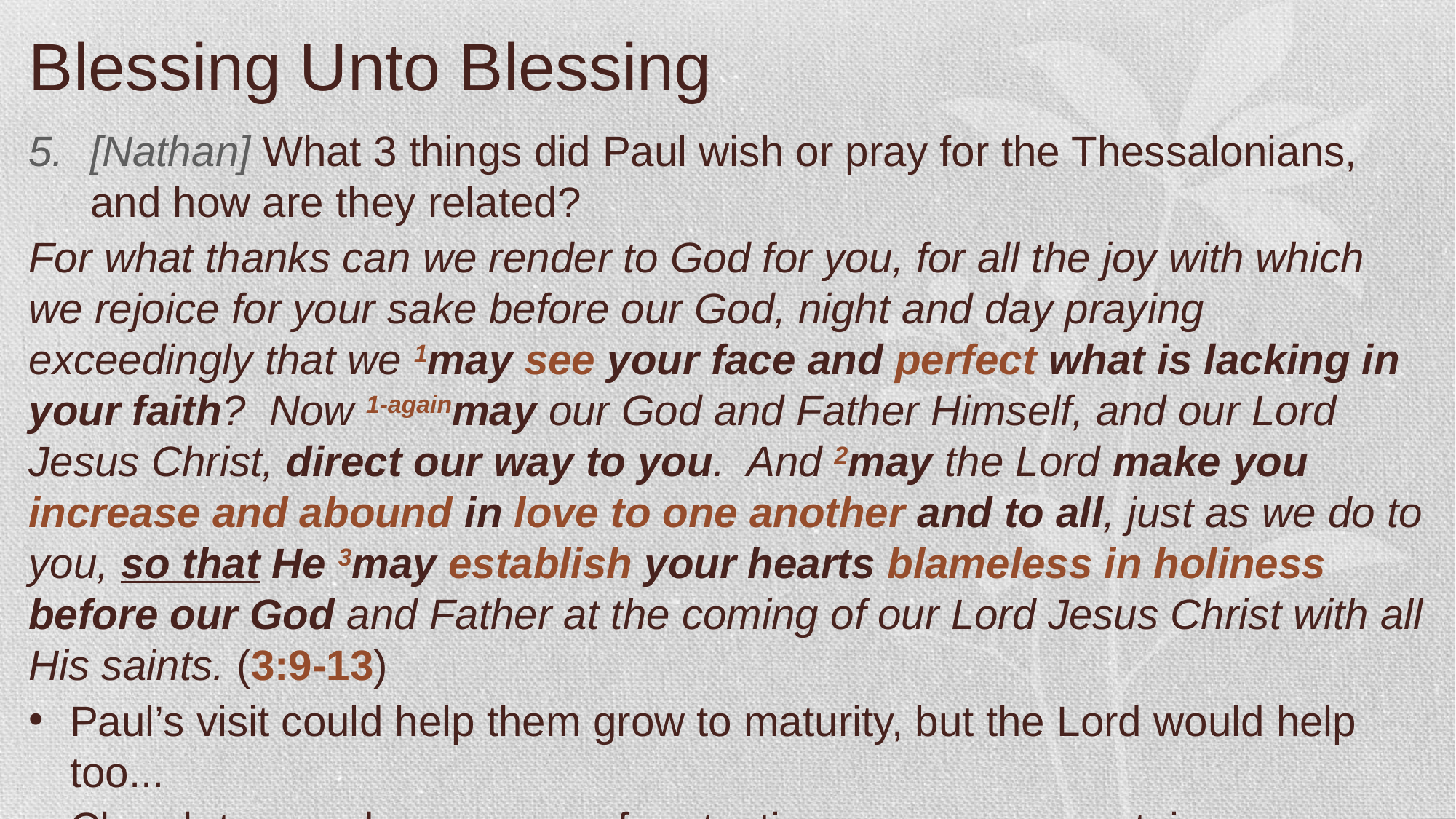

Blessing Unto Blessing
[Nathan] What 3 things did Paul wish or pray for the Thessalonians, and how are they related?
For what thanks can we render to God for you, for all the joy with which we rejoice for your sake before our God, night and day praying exceedingly that we 1may see your face and perfect what is lacking in your faith?  Now 1-againmay our God and Father Himself, and our Lord Jesus Christ, direct our way to you.  And 2may the Lord make you increase and abound in love to one another and to all, just as we do to you, so that He 3may establish your hearts blameless in holiness before our God and Father at the coming of our Lord Jesus Christ with all His saints. (3:9-13)
Paul’s visit could help them grow to maturity, but the Lord would help too...
Church tremendous source of protection, encouragement, joy (Eph.4:11-16).
As we bless each other in the local church, others in turn bless us.